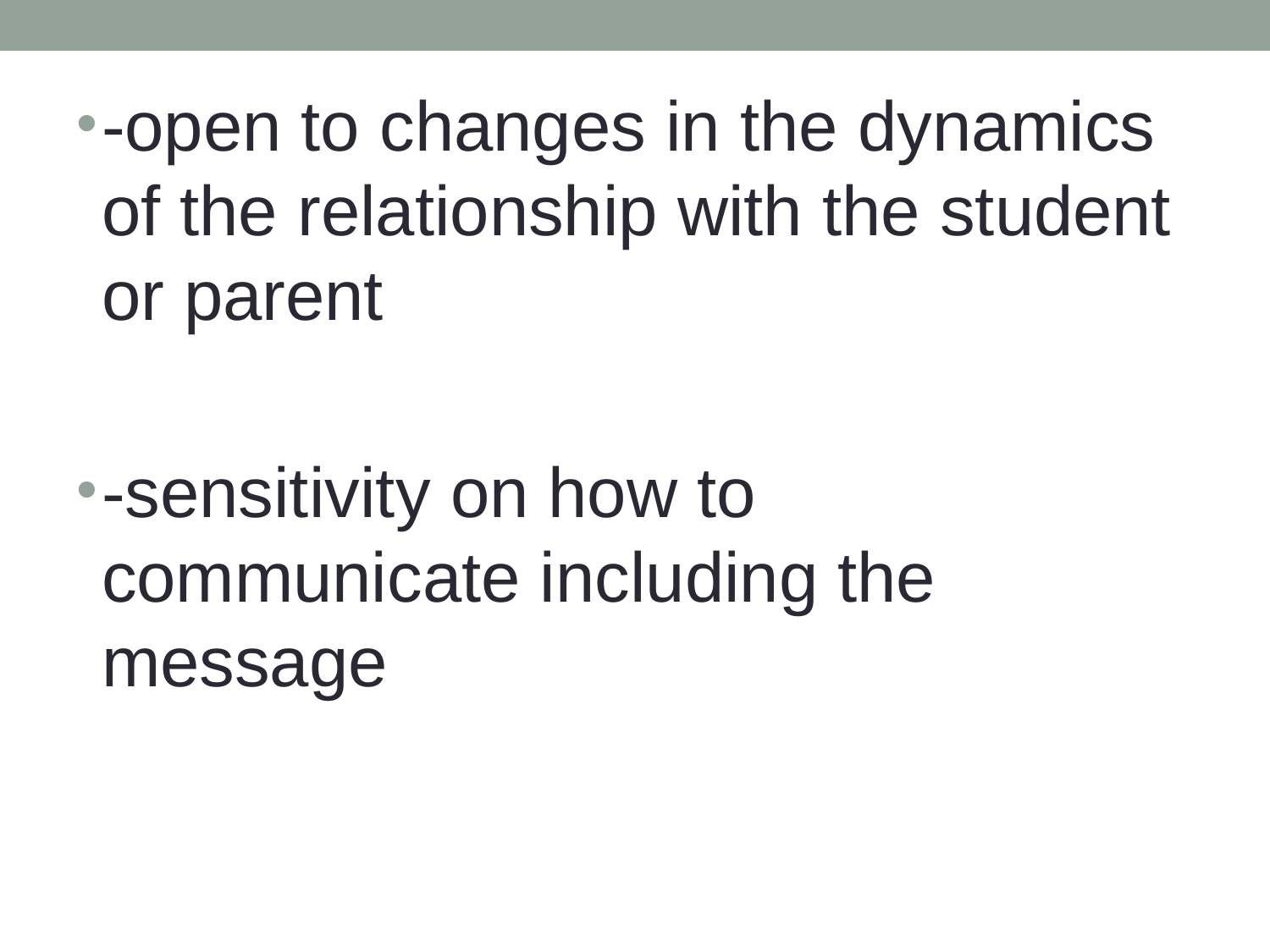

-open to changes in the dynamics of the relationship with the student or parent

-sensitivity on how to communicate including the message